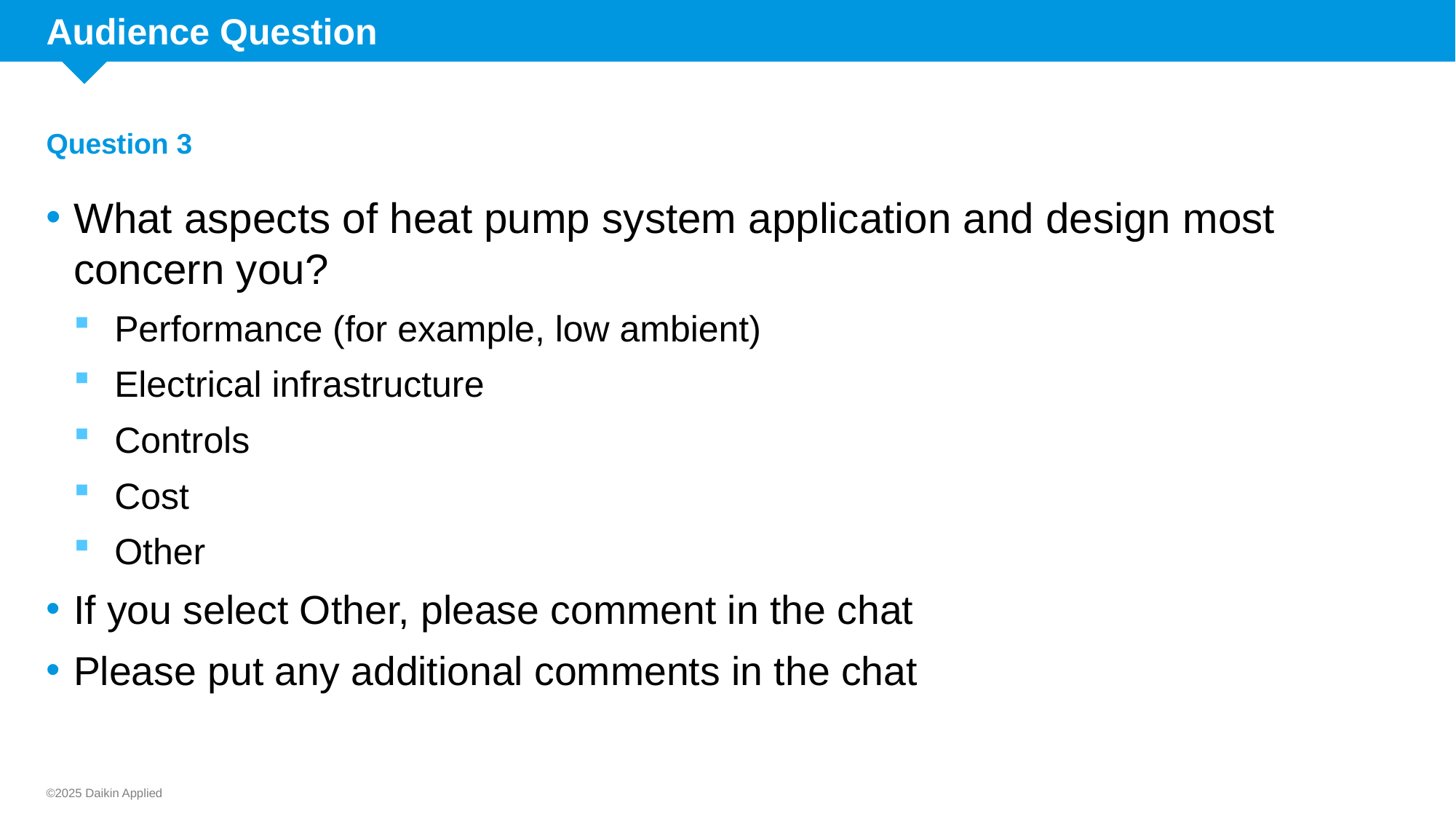

# Audience Question
Question 3
What aspects of heat pump system application and design most concern you?
Performance (for example, low ambient)
Electrical infrastructure
Controls
Cost
Other
If you select Other, please comment in the chat
Please put any additional comments in the chat
©2025 Daikin Applied